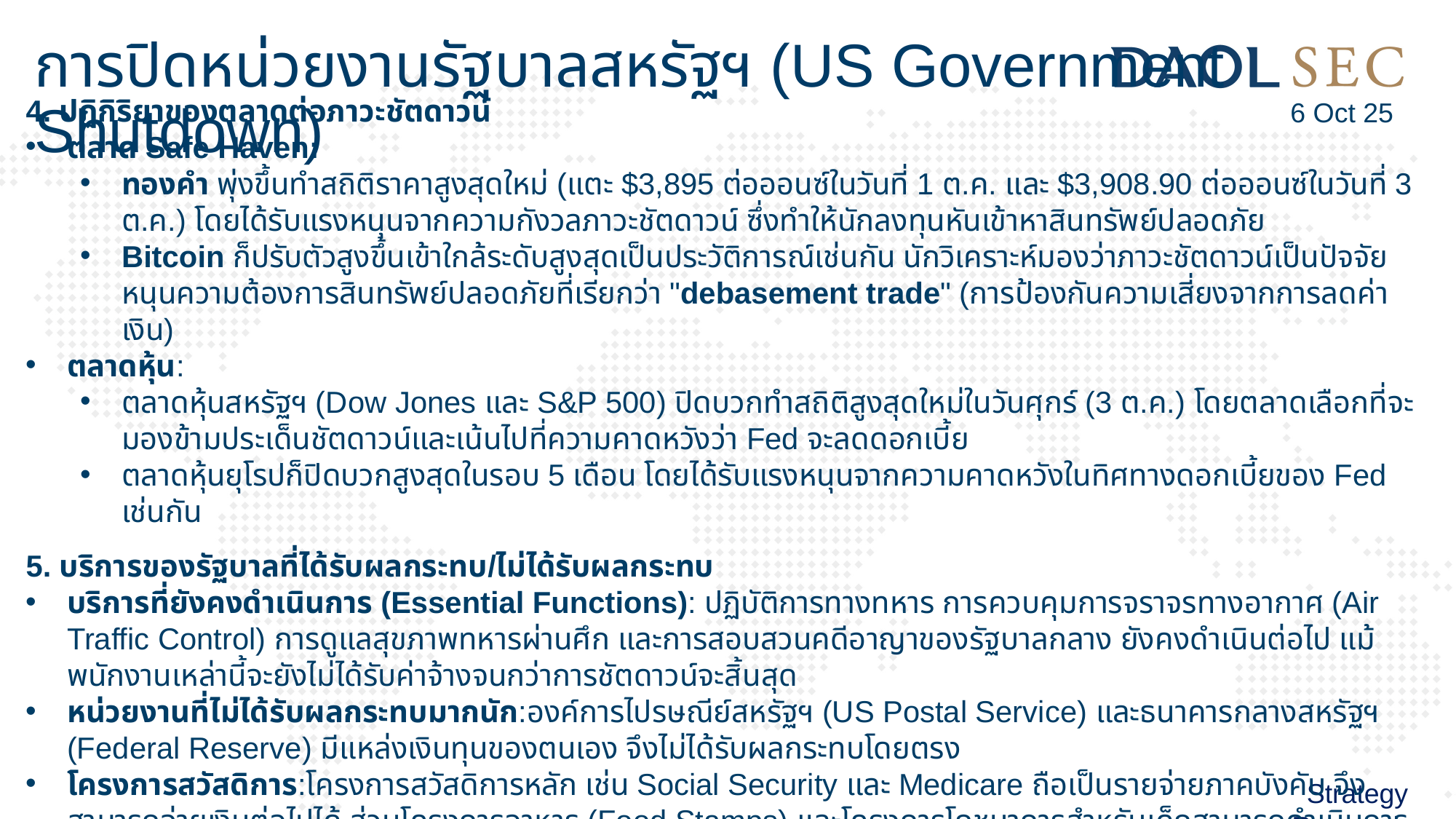

การปิดหน่วยงานรัฐบาลสหรัฐฯ (US Government Shutdown)
4. ปฏิกิริยาของตลาดต่อภาวะชัตดาวน์
ตลาด Safe Haven:
ทองคำ พุ่งขึ้นทำสถิติราคาสูงสุดใหม่ (แตะ $3,895 ต่อออนซ์ในวันที่ 1 ต.ค. และ $3,908.90 ต่อออนซ์ในวันที่ 3 ต.ค.) โดยได้รับแรงหนุนจากความกังวลภาวะชัตดาวน์ ซึ่งทำให้นักลงทุนหันเข้าหาสินทรัพย์ปลอดภัย
Bitcoin ก็ปรับตัวสูงขึ้นเข้าใกล้ระดับสูงสุดเป็นประวัติการณ์เช่นกัน นักวิเคราะห์มองว่าภาวะชัตดาวน์เป็นปัจจัยหนุนความต้องการสินทรัพย์ปลอดภัยที่เรียกว่า "debasement trade" (การป้องกันความเสี่ยงจากการลดค่าเงิน)
ตลาดหุ้น:
ตลาดหุ้นสหรัฐฯ (Dow Jones และ S&P 500) ปิดบวกทำสถิติสูงสุดใหม่ในวันศุกร์ (3 ต.ค.) โดยตลาดเลือกที่จะมองข้ามประเด็นชัตดาวน์และเน้นไปที่ความคาดหวังว่า Fed จะลดดอกเบี้ย
ตลาดหุ้นยุโรปก็ปิดบวกสูงสุดในรอบ 5 เดือน โดยได้รับแรงหนุนจากความคาดหวังในทิศทางดอกเบี้ยของ Fed เช่นกัน

5. บริการของรัฐบาลที่ได้รับผลกระทบ/ไม่ได้รับผลกระทบ
บริการที่ยังคงดำเนินการ (Essential Functions): ปฏิบัติการทางทหาร การควบคุมการจราจรทางอากาศ (Air Traffic Control) การดูแลสุขภาพทหารผ่านศึก และการสอบสวนคดีอาญาของรัฐบาลกลาง ยังคงดำเนินต่อไป แม้พนักงานเหล่านี้จะยังไม่ได้รับค่าจ้างจนกว่าการชัตดาวน์จะสิ้นสุด
หน่วยงานที่ไม่ได้รับผลกระทบมากนัก:องค์การไปรษณีย์สหรัฐฯ (US Postal Service) และธนาคารกลางสหรัฐฯ (Federal Reserve) มีแหล่งเงินทุนของตนเอง จึงไม่ได้รับผลกระทบโดยตรง
โครงการสวัสดิการ:โครงการสวัสดิการหลัก เช่น Social Security และ Medicare ถือเป็นรายจ่ายภาคบังคับ จึงสามารถจ่ายเงินต่อไปได้ ส่วนโครงการอาหาร (Food Stamps) และโครงการโภชนาการสำหรับเด็กสามารถดำเนินการต่อได้ชั่วคราวโดยใช้เงินทุนสำรองที่มีอยู่
บริการที่หยุดชะงัก:ในการชัตดาวน์ครั้งก่อน ๆ การให้บริการที่เห็นได้ชัดว่าหยุดชะงักได้แก่ การปิดอุทยานแห่งชาติและพิพิธภัณฑ์สมิธโซเนียนในกรุงวอชิงตัน (แม้ครั้งนี้ National Park Service มีแผนจะเปิดทำการโดยใช้ค่าธรรมเนียมจากอุทยาน) และความล่าช้าในการดำเนินการยื่นคำร้องขอหนังสือเดินทางและวีซ่า
6 Oct 25